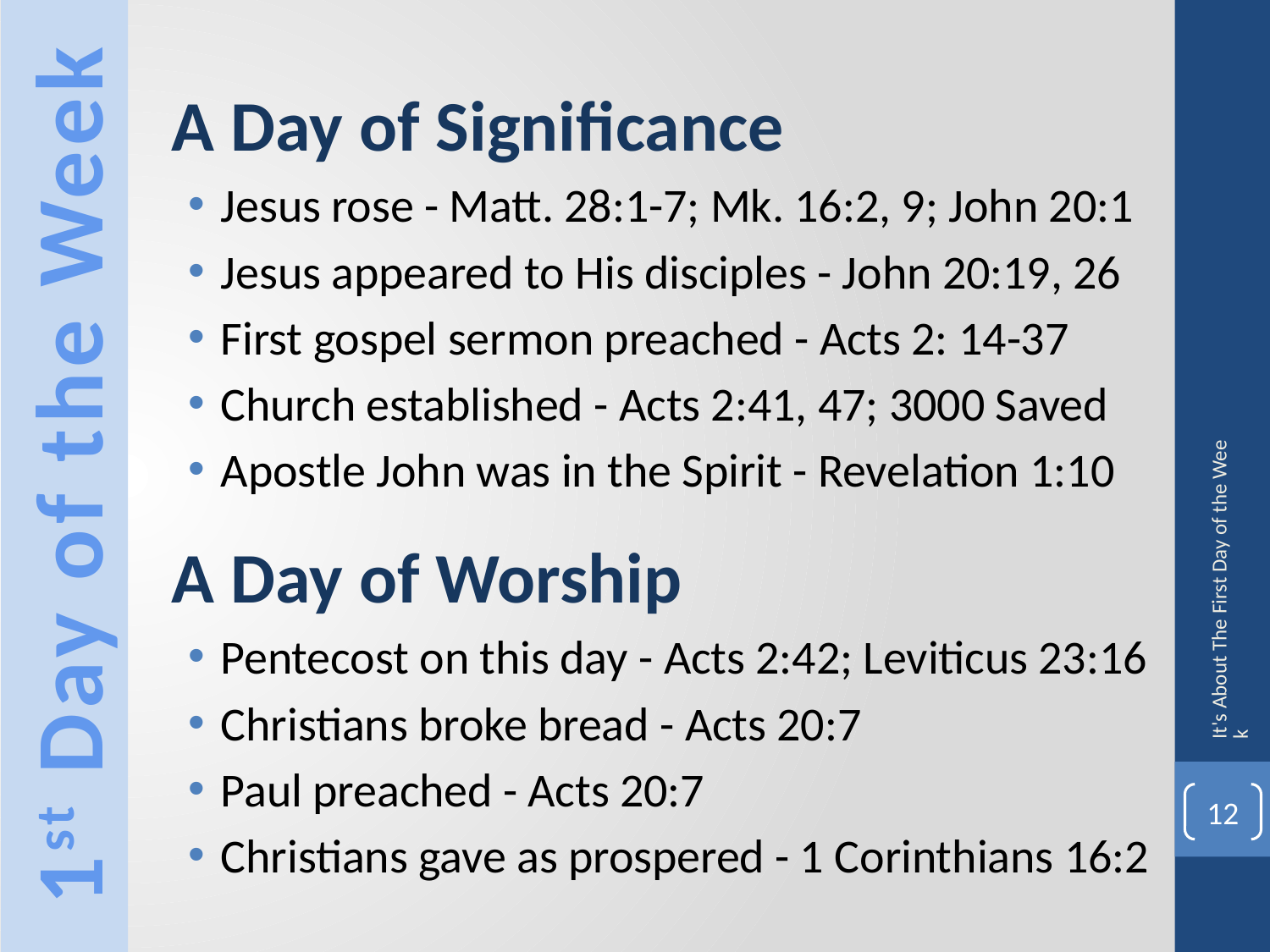

A Day of Significance
Jesus rose - Matt. 28:1-7; Mk. 16:2, 9; John 20:1
Jesus appeared to His disciples - John 20:19, 26
First gospel sermon preached - Acts 2: 14-37
Church established - Acts 2:41, 47; 3000 Saved
Apostle John was in the Spirit - Revelation 1:10

A Day of Worship
Pentecost on this day - Acts 2:42; Leviticus 23:16
Christians broke bread - Acts 20:7
Paul preached - Acts 20:7
Christians gave as prospered - 1 Corinthians 16:2
1st Day of the Week
It's About The First Day of the Week
12